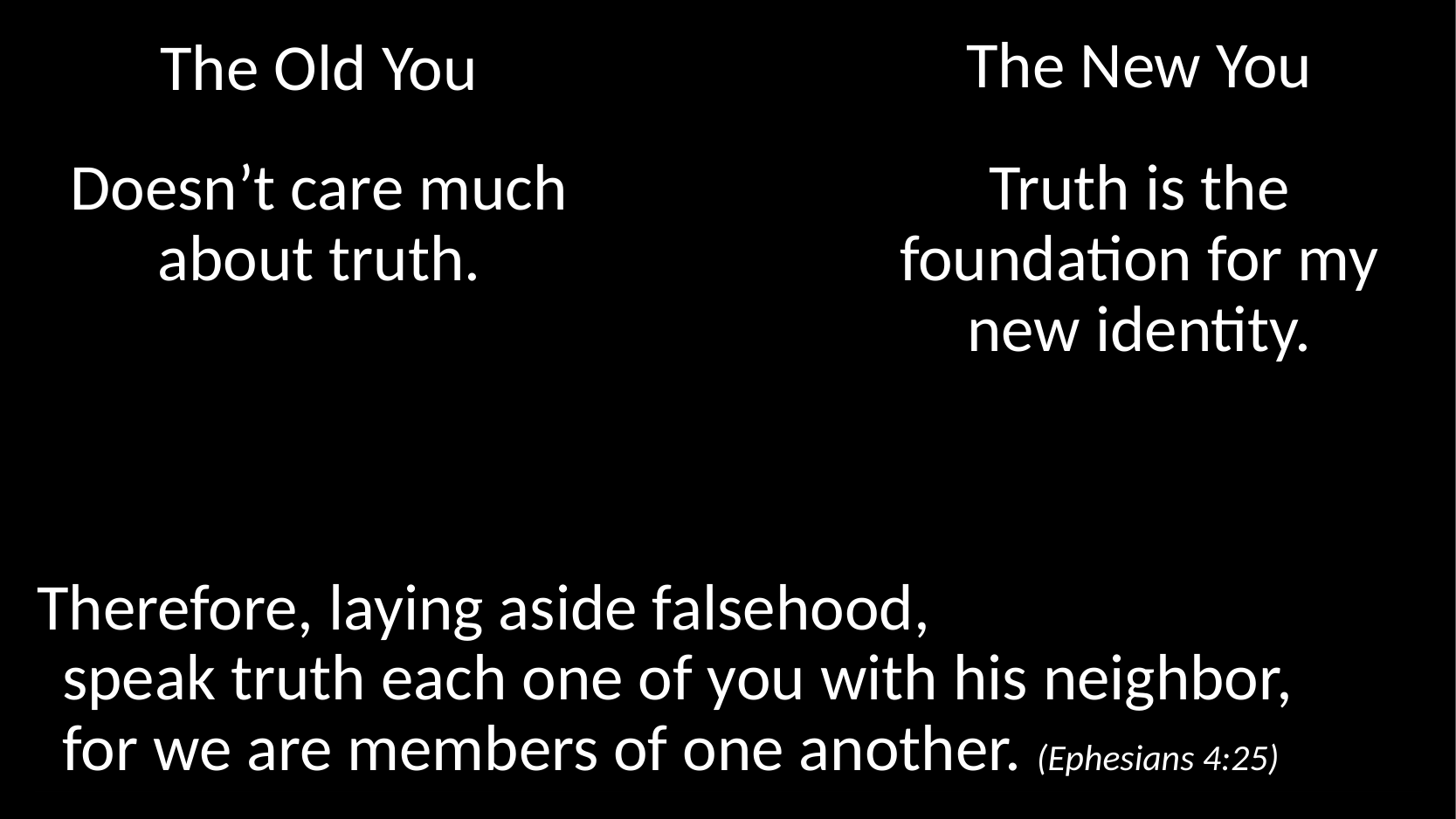

The New You
The Old You
Truth is the foundation for my new identity.
Doesn’t care much about truth.
Therefore, laying aside falsehood,
speak truth each one of you with his neighbor,
for we are members of one another. (Ephesians 4:25)